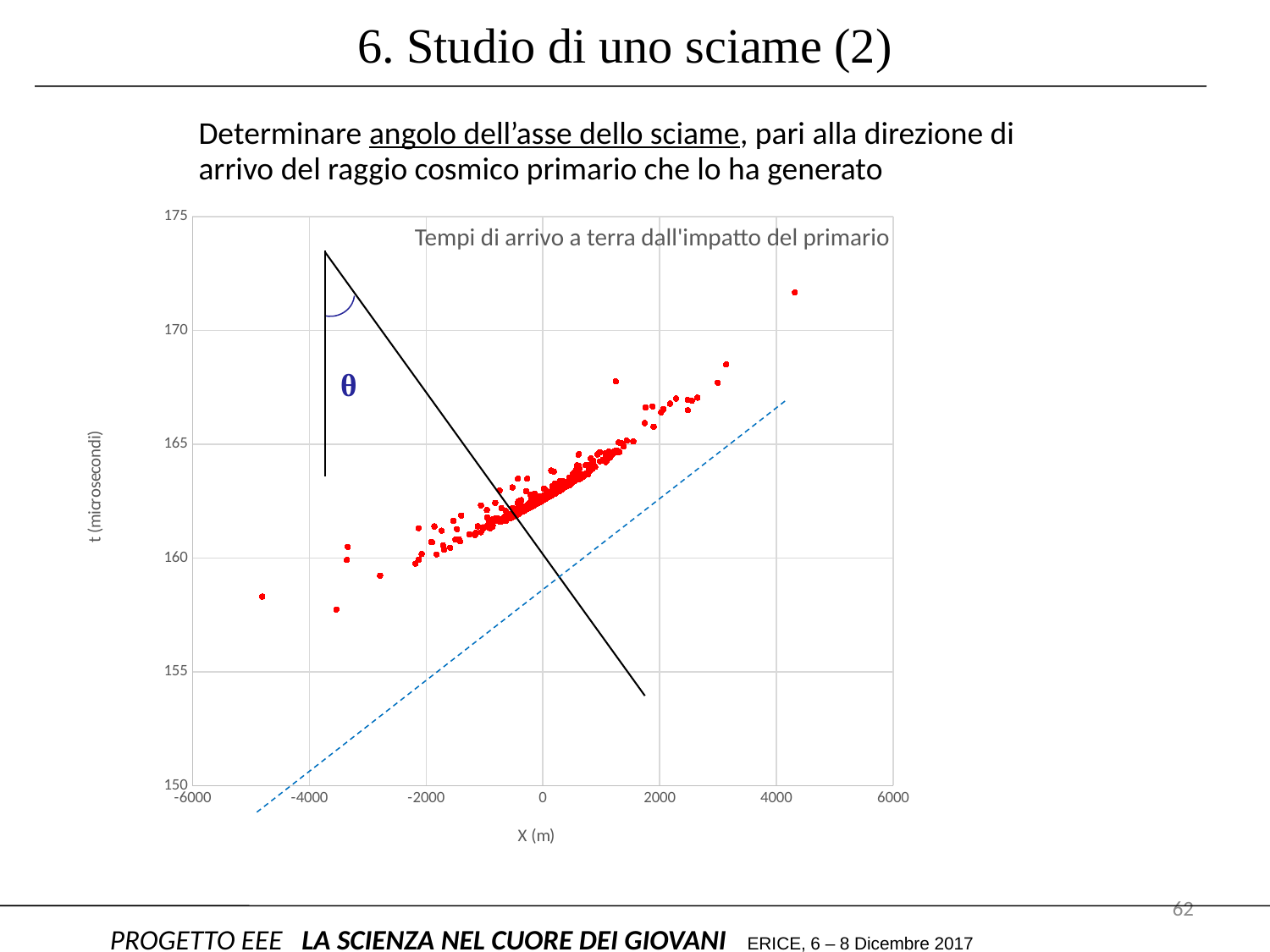

6. Studio di uno sciame (2)

### Chart

| Category | Tempi (microsecondi) |
|---|---|
Determinare angolo dell’asse dello sciame, pari alla direzione di arrivo del raggio cosmico primario che lo ha generato
Tempi di arrivo a terra dall'impatto del primario
62

  PROGETTO EEE   LA SCIENZA NEL CUORE DEI GIOVANI   ERICE, 6 – 8 Dicembre 2017